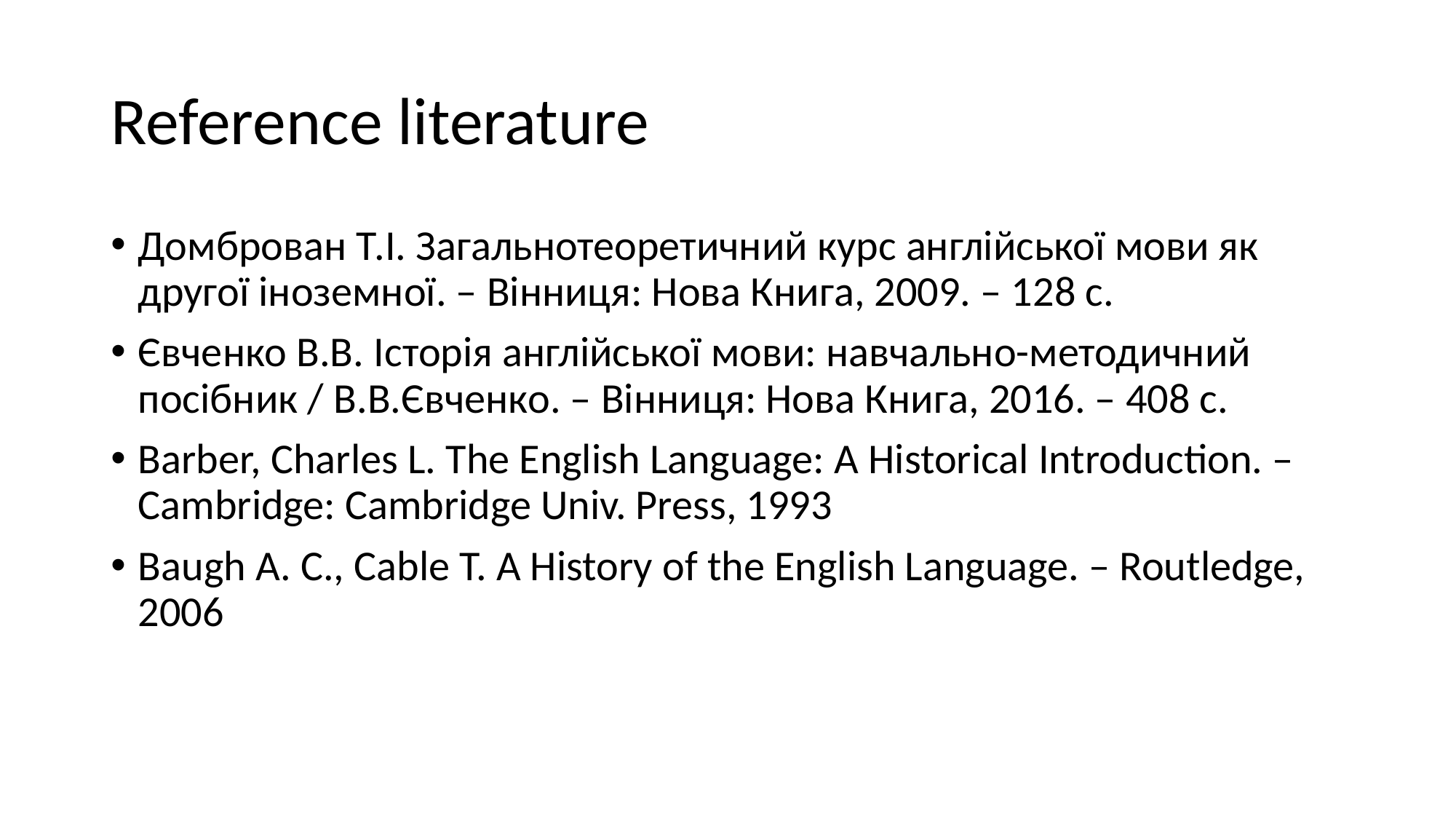

# Reference literature
Домброван Т.І. Загальнотеоретичний курс англійської мови як другої іноземної. – Вінниця: Нова Книга, 2009. – 128 с.
Євченко В.В. Історія англійської мови: навчально-методичний посібник / В.В.Євченко. – Вінниця: Нова Книга, 2016. – 408 с.
Barber, Charles L. The English Language: A Historical Introduction. – Cambridge: Cambridge Univ. Press, 1993
Baugh A. C., Cable T. A History of the English Language. – Routledge, 2006